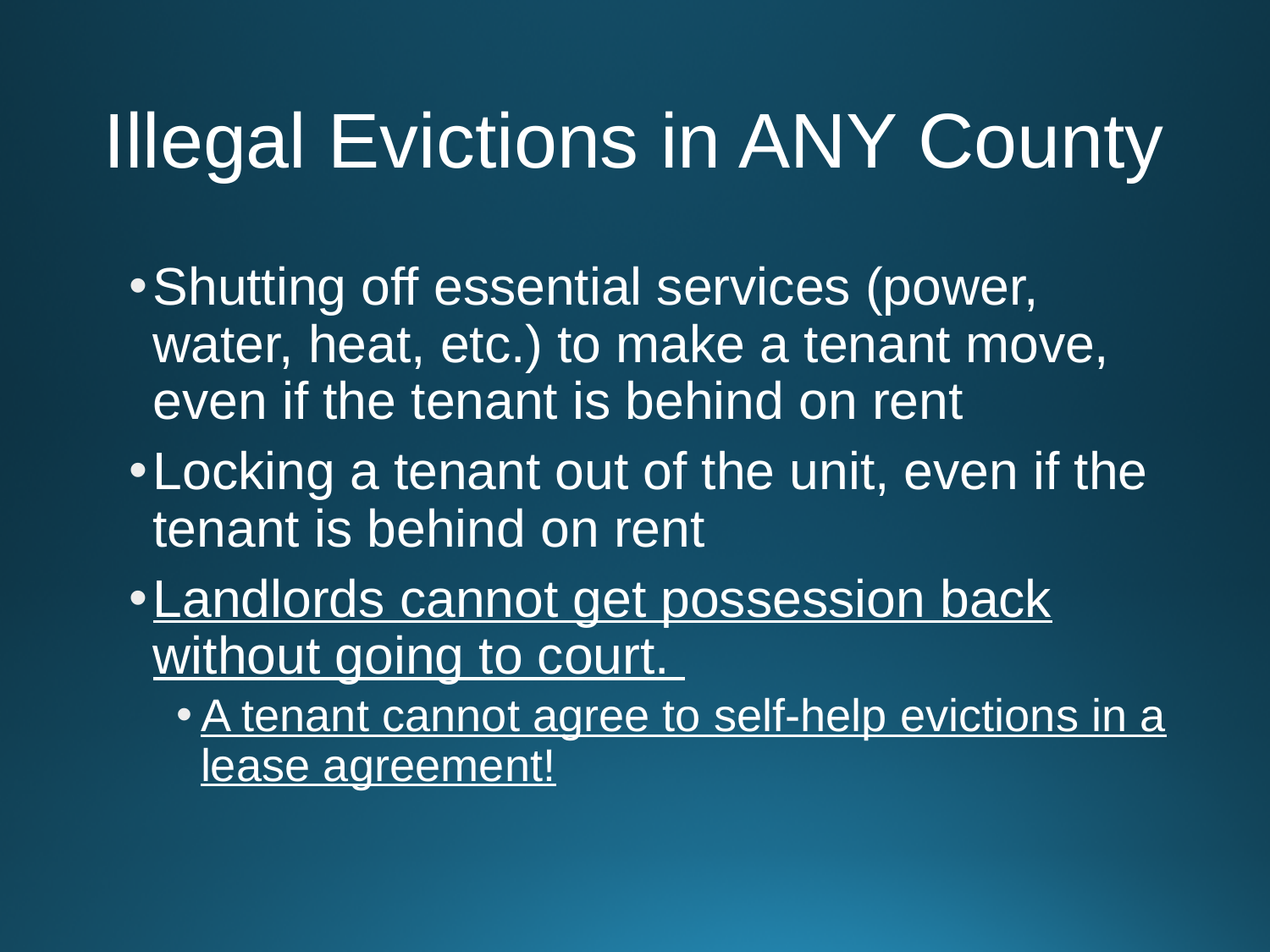

# Illegal Evictions in ANY County
Shutting off essential services (power, water, heat, etc.) to make a tenant move, even if the tenant is behind on rent
Locking a tenant out of the unit, even if the tenant is behind on rent
Landlords cannot get possession back without going to court.
A tenant cannot agree to self-help evictions in a lease agreement!